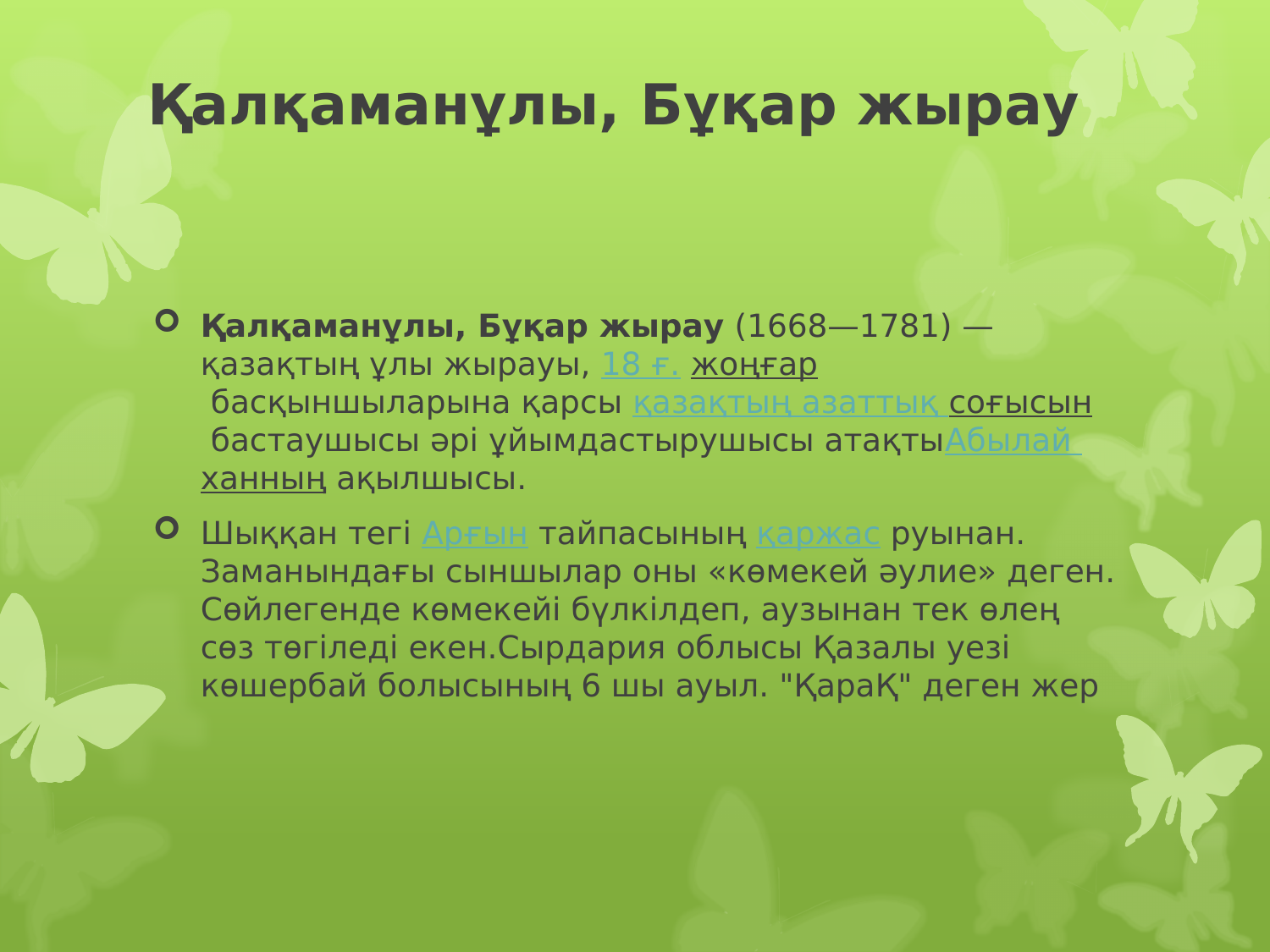

# Қалқаманұлы, Бұқар жырау
Қалқаманұлы, Бұқар жырау (1668—1781) — қазақтың ұлы жырауы, 18 ғ. жоңғар басқыншыларына қарсы қазақтың азаттық соғысын бастаушысы әрі ұйымдастырушысы атақтыАбылай ханның ақылшысы.
Шыққан тегі Арғын тайпасының қаржас руынан. Заманындағы сыншылар оны «көмекей әулие» деген. Сөйлегенде көмекейі бүлкілдеп, аузынан тек өлең сөз төгіледі екен.Сырдария облысы Қазалы уезі көшербай болысының 6 шы ауыл. "ҚараҚ" деген жер